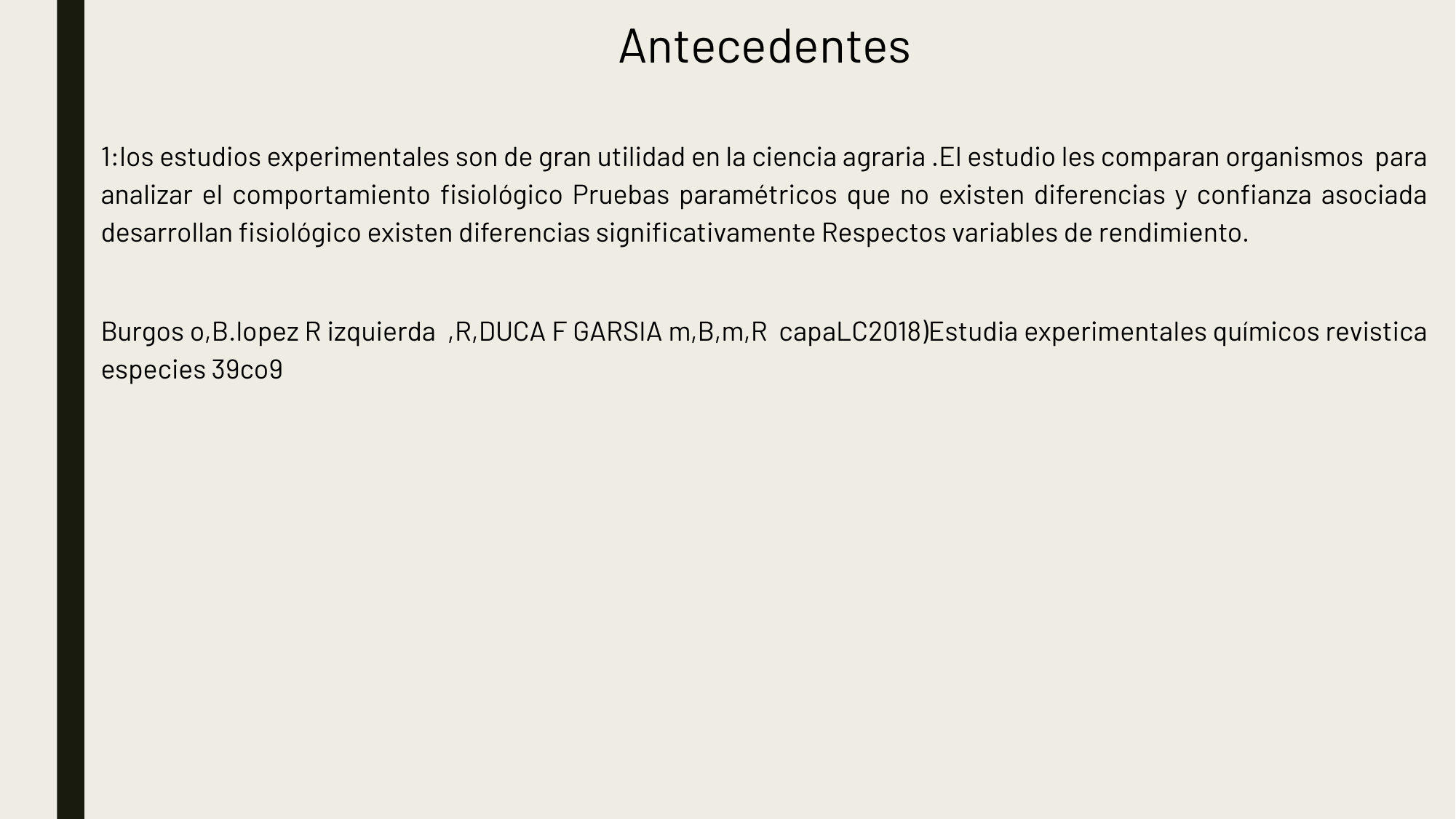

Antecedentes

1:los estudios experimentales son de gran utilidad en la ciencia agraria .El estudio les comparan organismos  para analizar el comportamiento fisiológico Pruebas paramétricos que no existen diferencias y confianza asociada desarrollan fisiológico existen diferencias significativamente Respectos variables de rendimiento.

Burgos o,B.lopez R izquierda  ,R,DUCA F GARSIA m,B,m,R  capaLC2018)Estudia experimentales químicos revistica especies 39co9